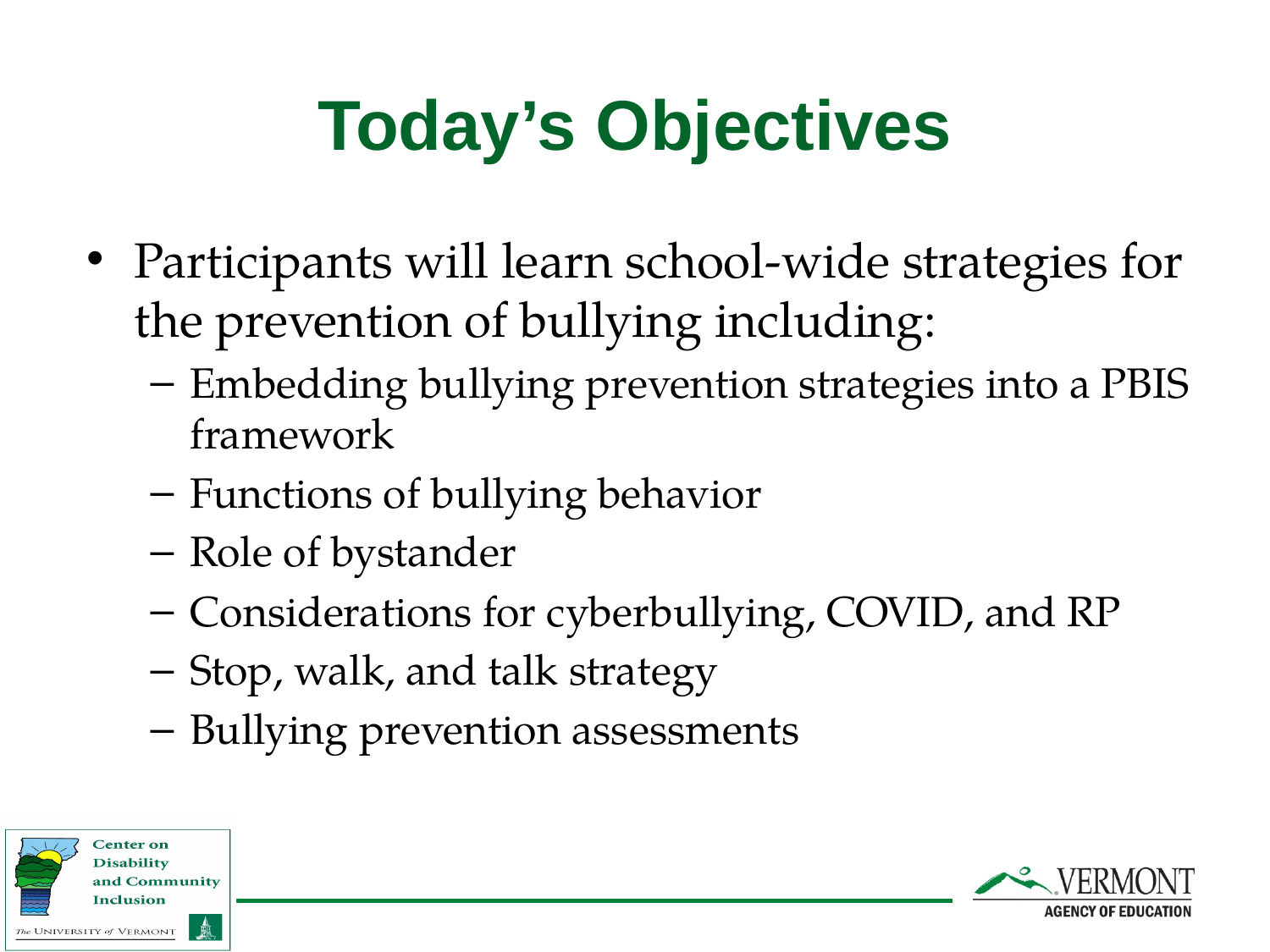

# Today’s Objectives
Participants will learn school-wide strategies for the prevention of bullying including:
Embedding bullying prevention strategies into a PBIS framework
Functions of bullying behavior
Role of bystander
Considerations for cyberbullying, COVID, and RP
Stop, walk, and talk strategy
Bullying prevention assessments